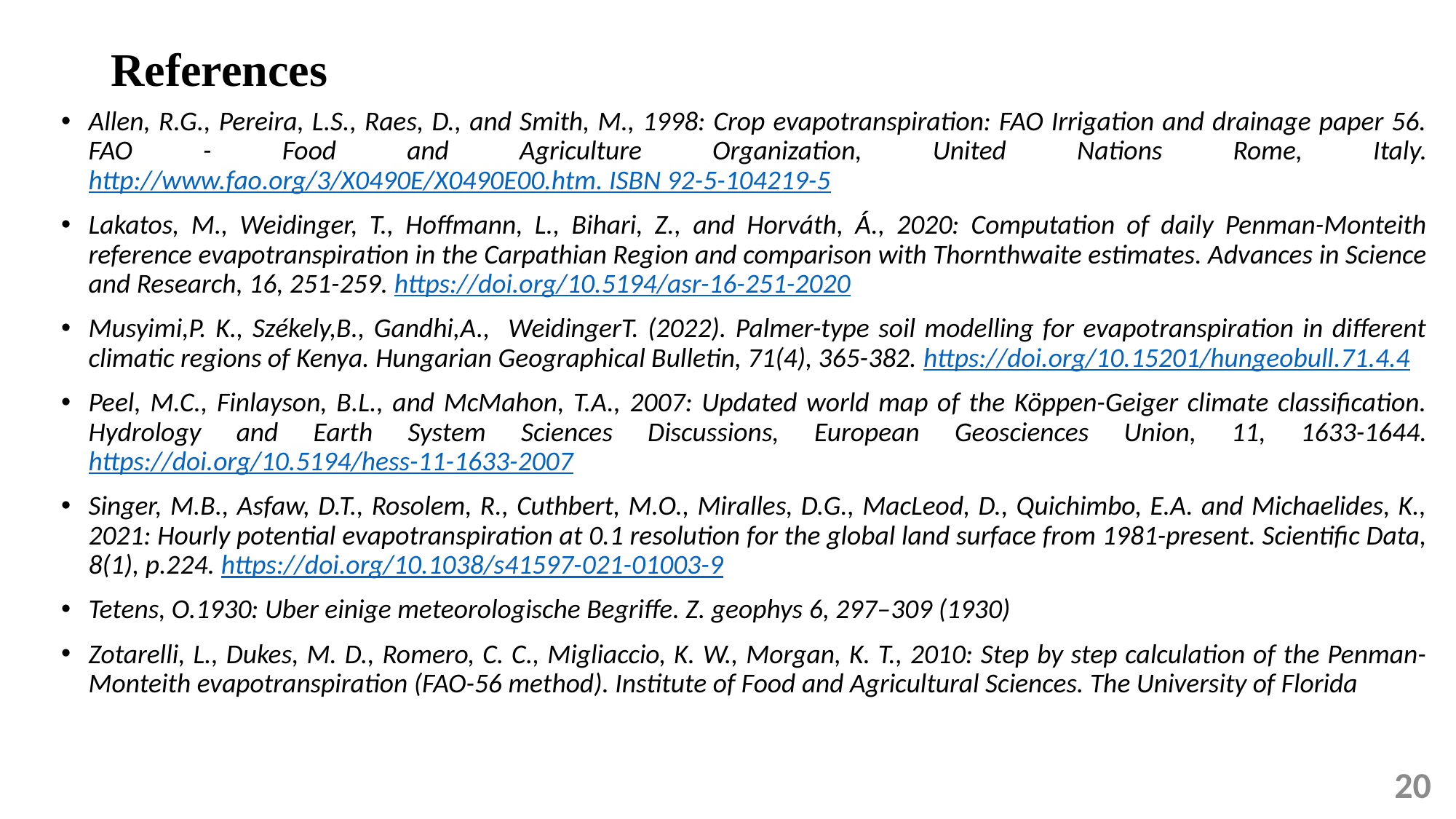

References
Allen, R.G., Pereira, L.S., Raes, D., and Smith, M., 1998: Crop evapotranspiration: FAO Irrigation and drainage paper 56. FAO - Food and Agriculture Organization, United Nations Rome, Italy. http://www.fao.org/3/X0490E/X0490E00.htm. ISBN 92-5-104219-5
Lakatos, M., Weidinger, T., Hoffmann, L., Bihari, Z., and Horváth, Á., 2020: Computation of daily Penman-Monteith reference evapotranspiration in the Carpathian Region and comparison with Thornthwaite estimates. Advances in Science and Research, 16, 251-259. https://doi.org/10.5194/asr-16-251-2020
Musyimi,P. K., Székely,B., Gandhi,A.,  WeidingerT. (2022). Palmer-type soil modelling for evapotranspiration in different climatic regions of Kenya. Hungarian Geographical Bulletin, 71(4), 365-382. https://doi.org/10.15201/hungeobull.71.4.4
Peel, M.C., Finlayson, B.L., and McMahon, T.A., 2007: Updated world map of the Köppen-Geiger climate classification. Hydrology and Earth System Sciences Discussions, European Geosciences Union, 11, 1633-1644. https://doi.org/10.5194/hess-11-1633-2007
Singer, M.B., Asfaw, D.T., Rosolem, R., Cuthbert, M.O., Miralles, D.G., MacLeod, D., Quichimbo, E.A. and Michaelides, K., 2021: Hourly potential evapotranspiration at 0.1 resolution for the global land surface from 1981-present. Scientific Data, 8(1), p.224. https://doi.org/10.1038/s41597-021-01003-9
Tetens, O.1930: Uber einige meteorologische Begriffe. Z. geophys 6, 297–309 (1930)
Zotarelli, L., Dukes, M. D., Romero, C. C., Migliaccio, K. W., Morgan, K. T., 2010: Step by step calculation of the Penman-Monteith evapotranspiration (FAO-56 method). Institute of Food and Agricultural Sciences. The University of Florida

20